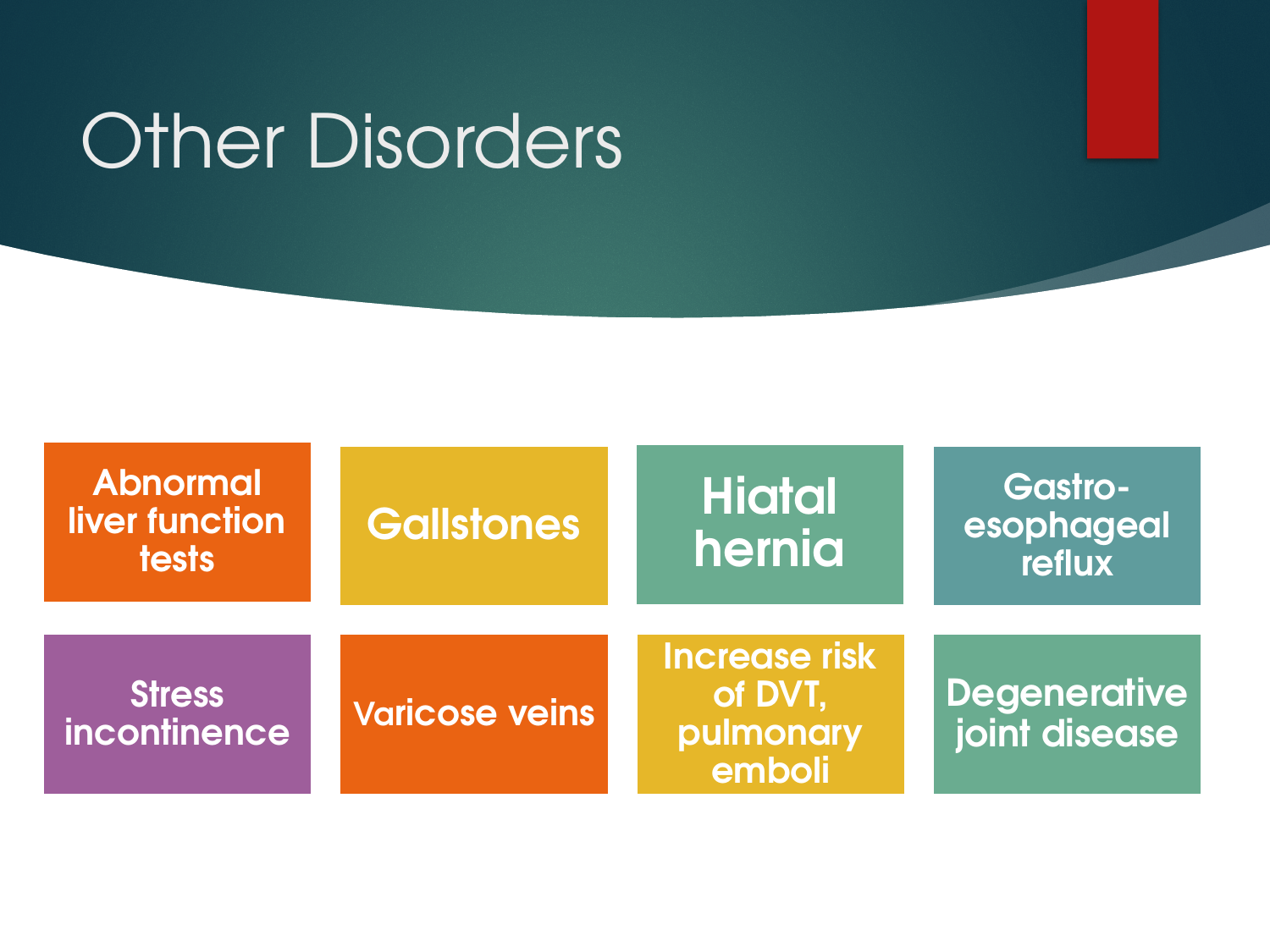

# Other Disorders

Abnormal liver function tests
Gallstones
Hiatal hernia
Gastro-esophageal reflux
Stress incontinence
Varicose veins
Increase risk of DVT, pulmonary emboli
Degenerative joint disease